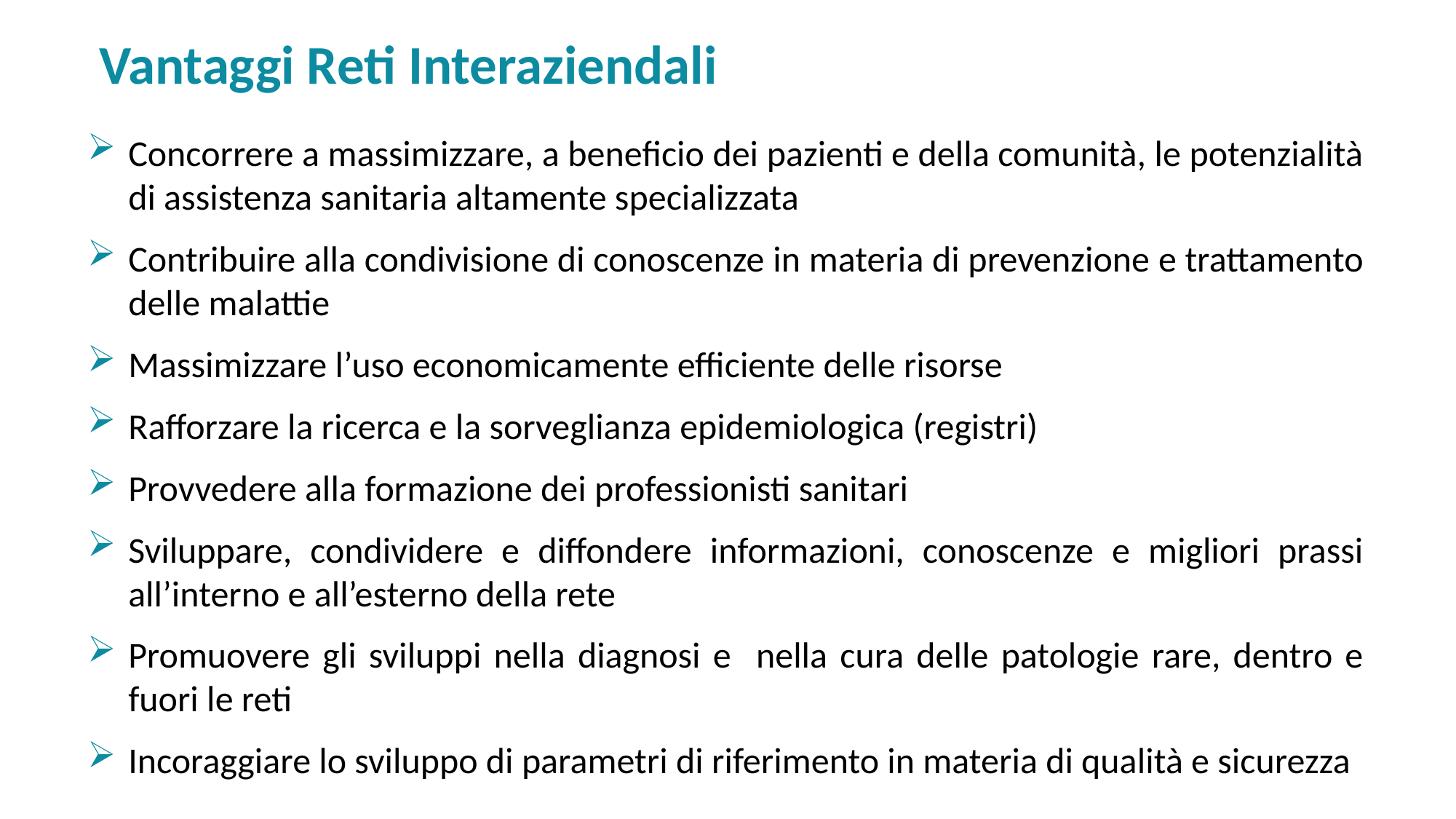

Vantaggi Reti Interaziendali
Concorrere a massimizzare, a beneficio dei pazienti e della comunità, le potenzialità di assistenza sanitaria altamente specializzata

Contribuire alla condivisione di conoscenze in materia di prevenzione e trattamento delle malattie

Massimizzare l’uso economicamente efficiente delle risorse

Rafforzare la ricerca e la sorveglianza epidemiologica (registri)

Provvedere alla formazione dei professionisti sanitari

Sviluppare, condividere e diffondere informazioni, conoscenze e migliori prassi all’interno e all’esterno della rete

Promuovere gli sviluppi nella diagnosi e  nella cura delle patologie rare, dentro e fuori le reti

Incoraggiare lo sviluppo di parametri di riferimento in materia di qualità e sicurezza